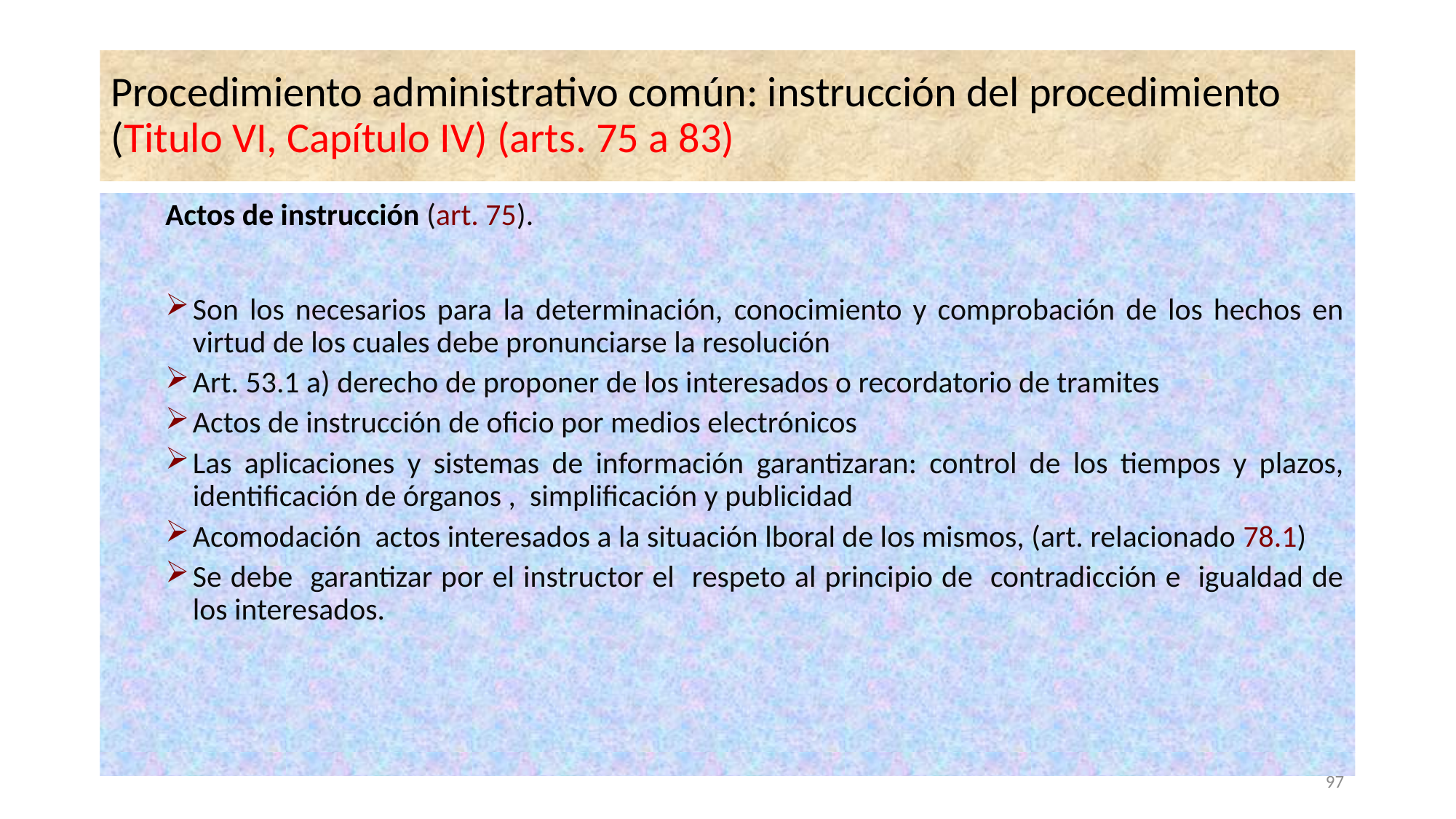

# Procedimiento administrativo común: instrucción del procedimiento (Titulo VI, Capítulo IV) (arts. 75 a 83)
Actos de instrucción (art. 75).

Son los necesarios para la determinación, conocimiento y comprobación de los hechos en virtud de los cuales debe pronunciarse la resolución
Art. 53.1 a) derecho de proponer de los interesados o recordatorio de tramites
Actos de instrucción de oficio por medios electrónicos
Las aplicaciones y sistemas de información garantizaran: control de los tiempos y plazos, identificación de órganos ,  simplificación y publicidad
Acomodación  actos interesados a la situación lboral de los mismos, (art. relacionado 78.1)
Se debe  garantizar por el instructor el  respeto al principio de  contradicción e  igualdad de los interesados.

97